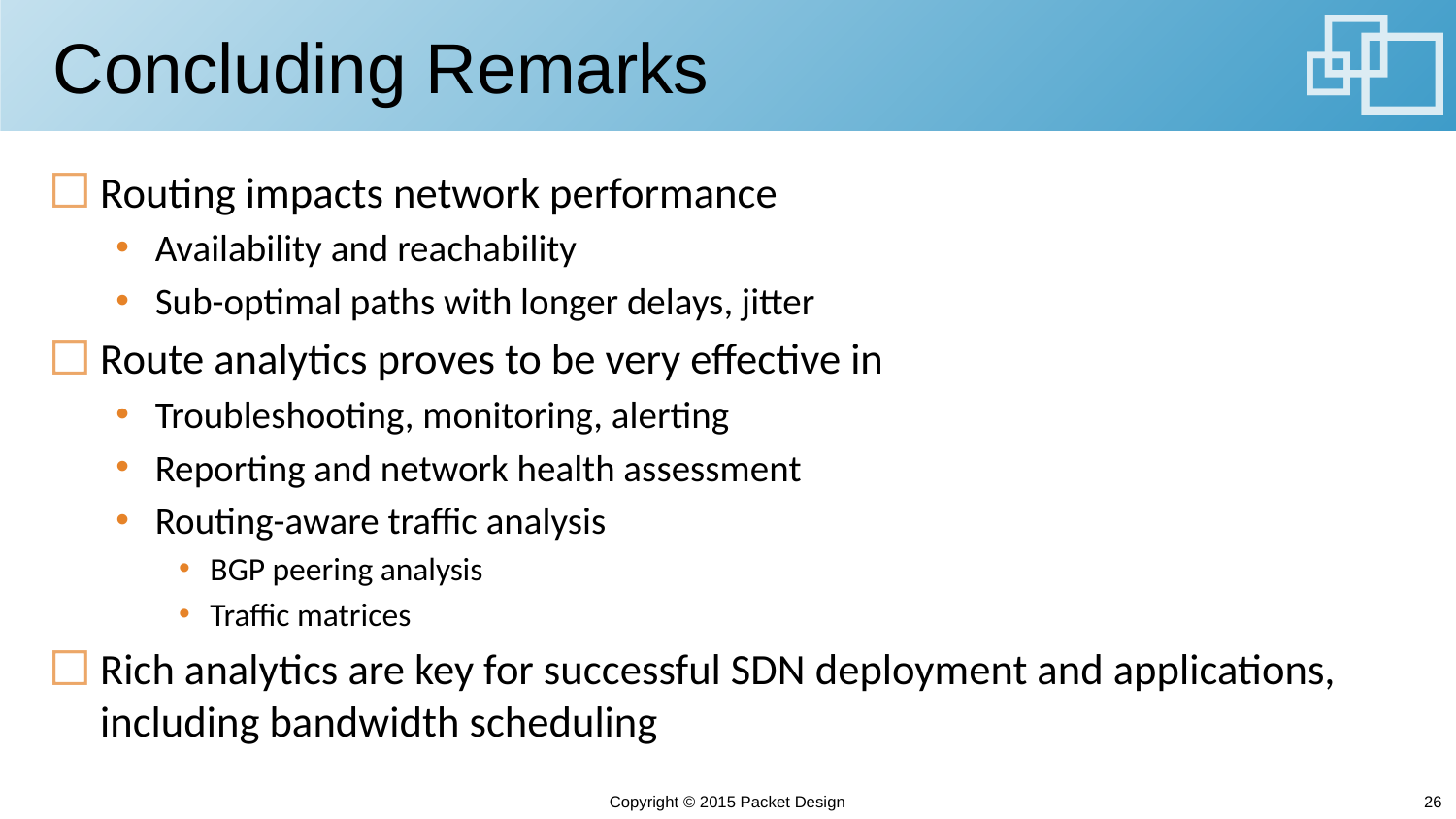

# Concluding Remarks
Routing impacts network performance
Availability and reachability
Sub-optimal paths with longer delays, jitter
Route analytics proves to be very effective in
Troubleshooting, monitoring, alerting
Reporting and network health assessment
Routing-aware traffic analysis
BGP peering analysis
Traffic matrices
Rich analytics are key for successful SDN deployment and applications, including bandwidth scheduling
Copyright © 2015 Packet Design
26